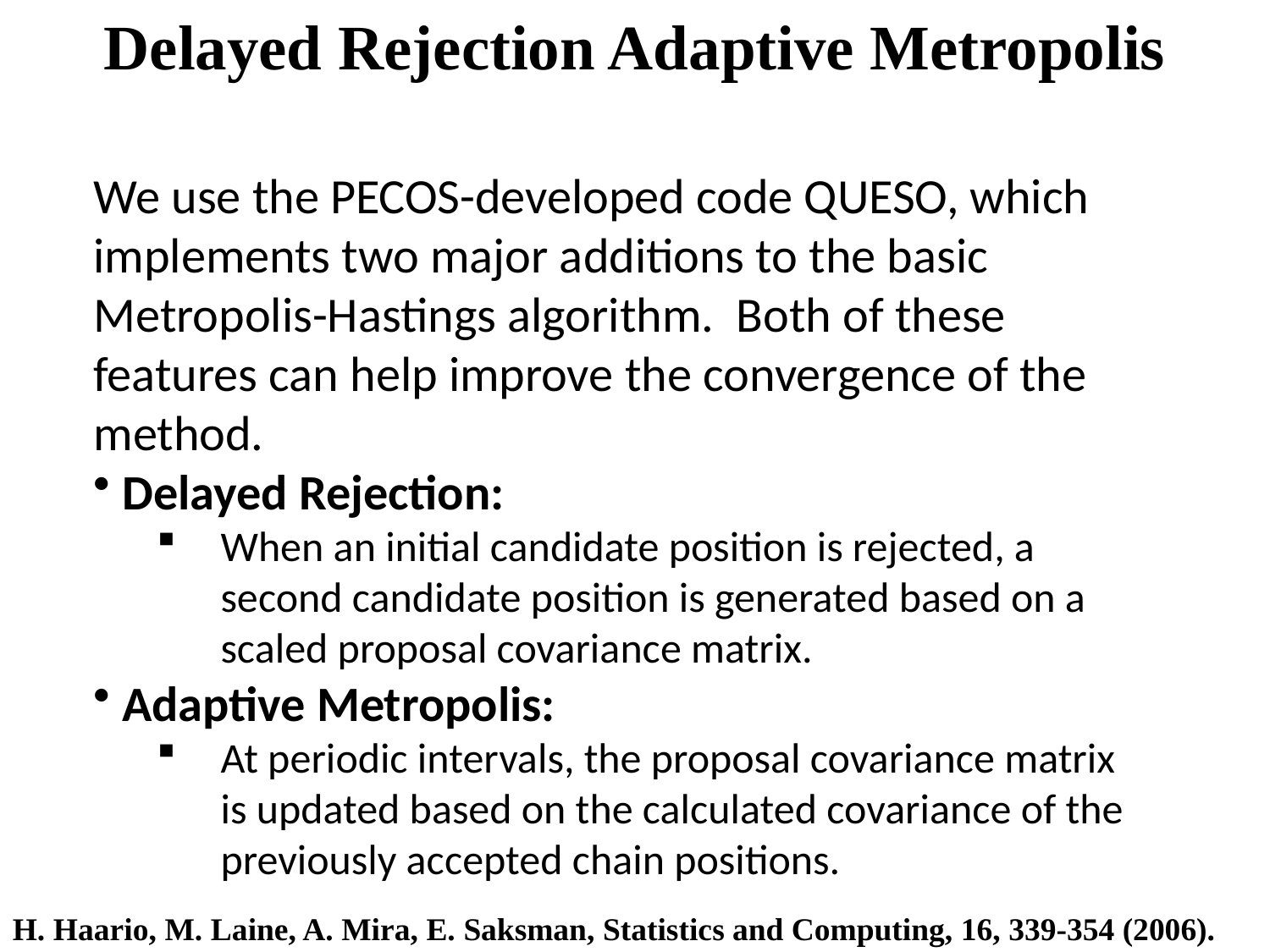

Delayed Rejection Adaptive Metropolis

We use the PECOS-developed code QUESO, which implements two major additions to the basic Metropolis-Hastings algorithm.  Both of these features can help improve the convergence of the method.
 Delayed Rejection:
When an initial candidate position is rejected, a second candidate position is generated based on a scaled proposal covariance matrix.
 Adaptive Metropolis:
At periodic intervals, the proposal covariance matrix is updated based on the calculated covariance of the previously accepted chain positions.

H. Haario, M. Laine, A. Mira, E. Saksman, Statistics and Computing, 16, 339-354 (2006).